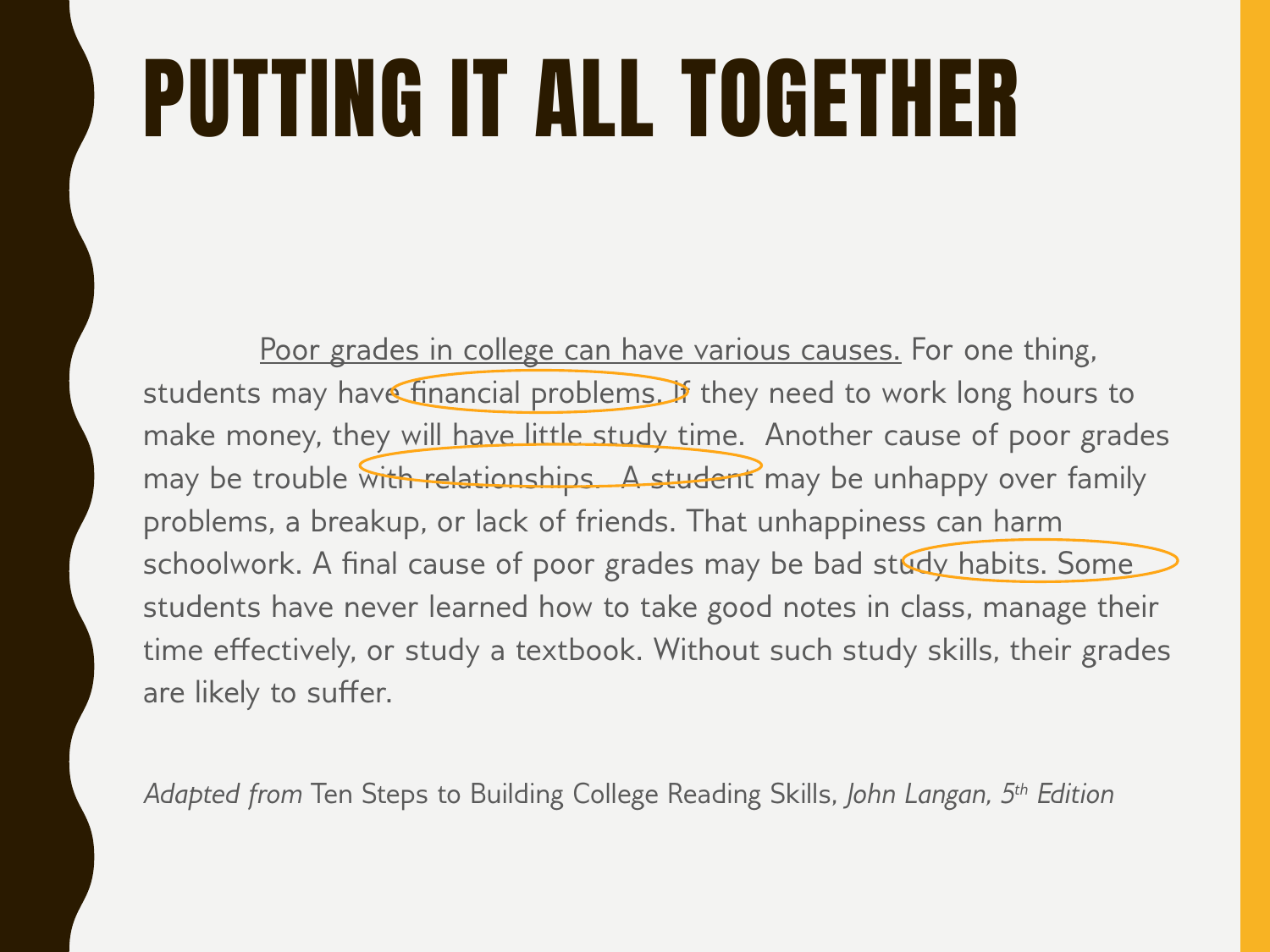

# Putting it all together
	Poor grades in college can have various causes. For one thing, students may have financial problems. If they need to work long hours to make money, they will have little study time.  Another cause of poor grades may be trouble with relationships.  A student may be unhappy over family problems, a breakup, or lack of friends. That unhappiness can harm schoolwork. A final cause of poor grades may be bad study habits. Some students have never learned how to take good notes in class, manage their time effectively, or study a textbook. Without such study skills, their grades are likely to suffer.

Adapted from Ten Steps to Building College Reading Skills, John Langan, 5th Edition